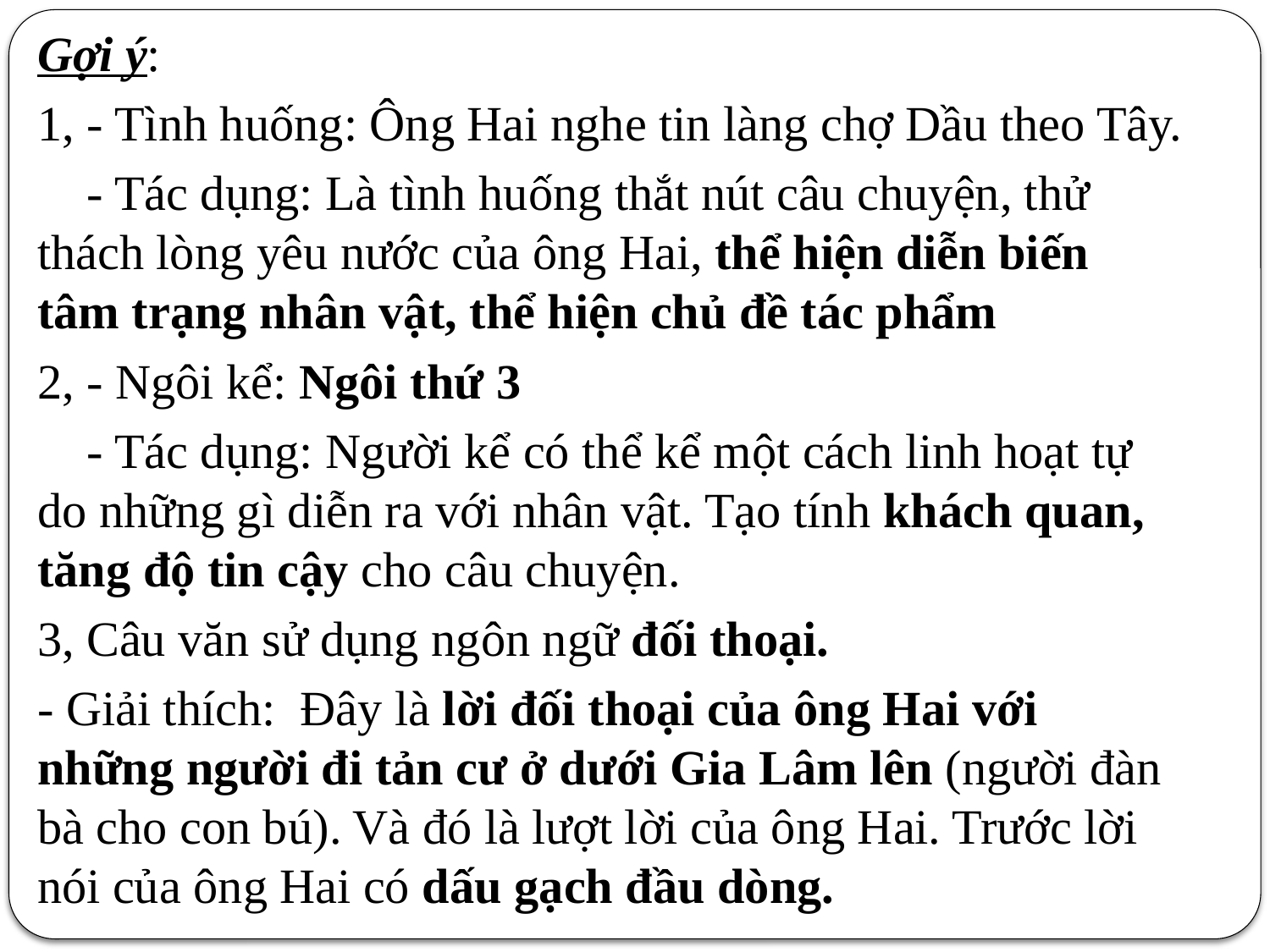

Gợi ý:
1, - Tình huống: Ông Hai nghe tin làng chợ Dầu theo Tây.
    - Tác dụng: Là tình huống thắt nút câu chuyện, thử thách lòng yêu nước của ông Hai, thể hiện diễn biến tâm trạng nhân vật, thể hiện chủ đề tác phẩm
2, - Ngôi kể: Ngôi thứ 3
    - Tác dụng: Người kể có thể kể một cách linh hoạt tự do những gì diễn ra với nhân vật. Tạo tính khách quan, tăng độ tin cậy cho câu chuyện.
3, Câu văn sử dụng ngôn ngữ đối thoại.
- Giải thích:  Đây là lời đối thoại của ông Hai với những người đi tản cư ở dưới Gia Lâm lên (người đàn bà cho con bú). Và đó là lượt lời của ông Hai. Trước lời nói của ông Hai có dấu gạch đầu dòng.